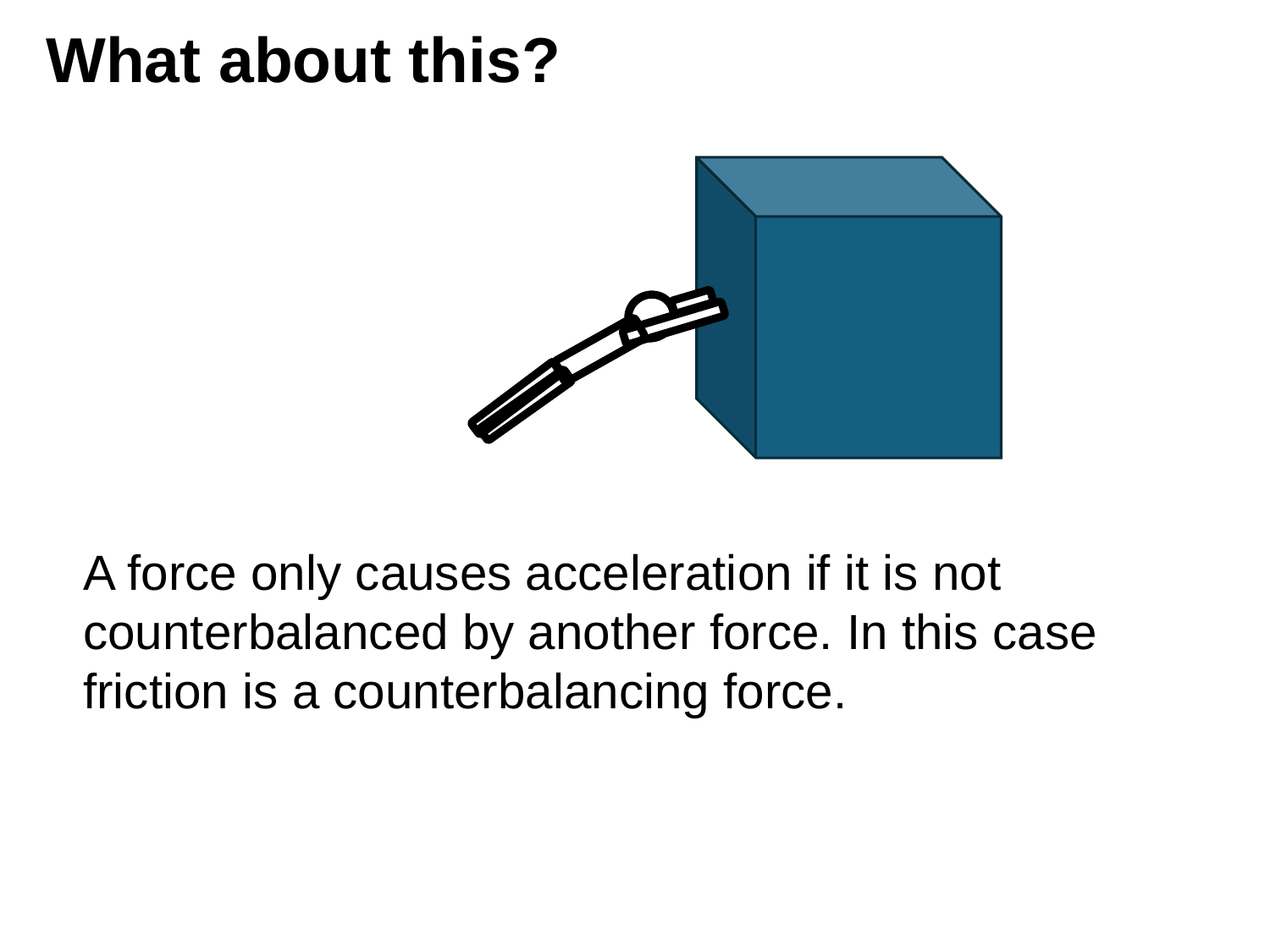

# What about this?

A force only causes acceleration if it is not counterbalanced by another force. In this case friction is a counterbalancing force.